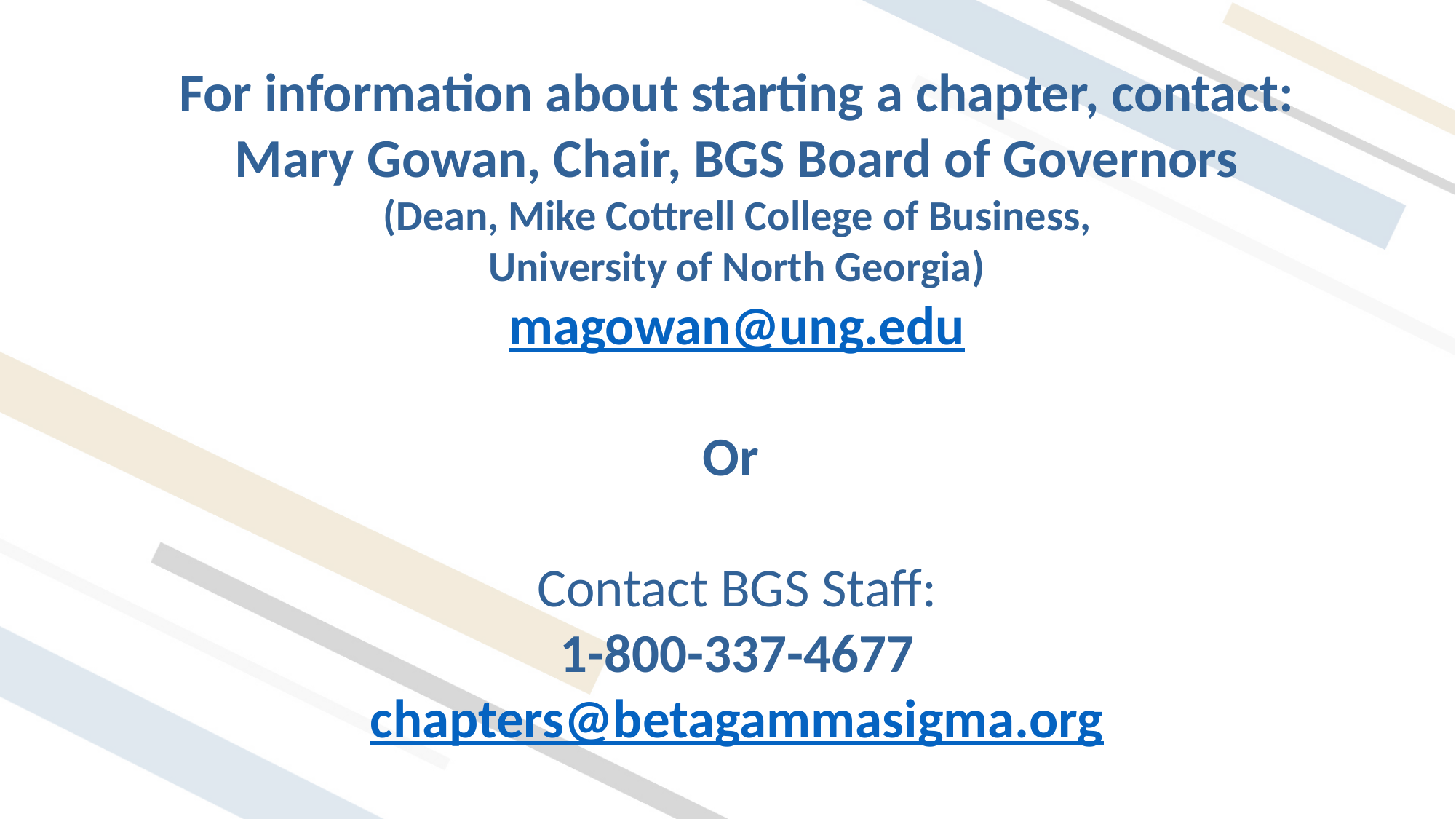

For information about starting a chapter, contact:
Mary Gowan, Chair, BGS Board of Governors
(Dean, Mike Cottrell College of Business,
University of North Georgia)
magowan@ung.edu

Or

Contact BGS Staff:
1-800-337-4677
chapters@betagammasigma.org